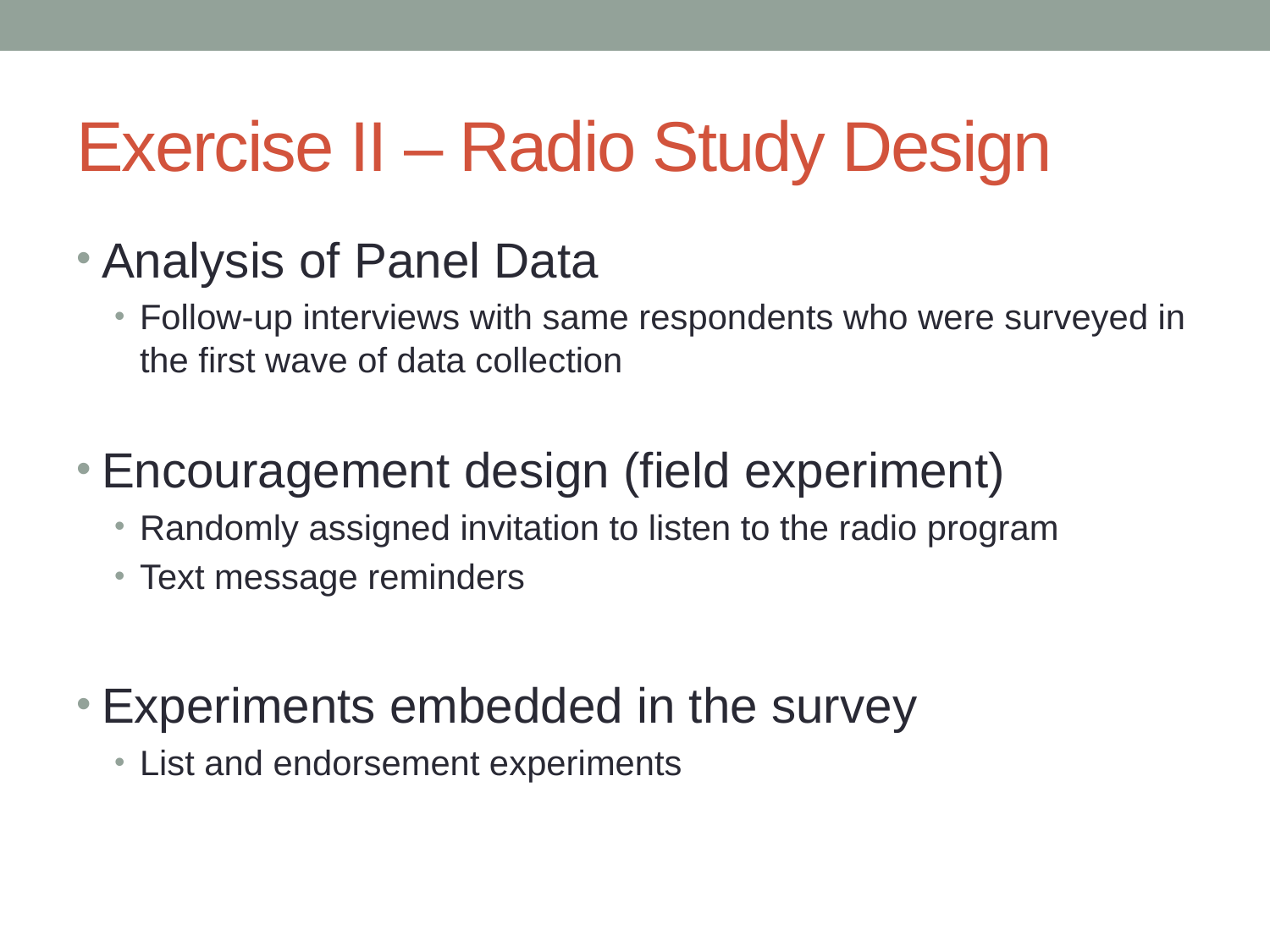

# Exercise II – Radio Study Design
Analysis of Panel Data
Follow-up interviews with same respondents who were surveyed in the first wave of data collection

Encouragement design (field experiment)
Randomly assigned invitation to listen to the radio program
Text message reminders

Experiments embedded in the survey
List and endorsement experiments